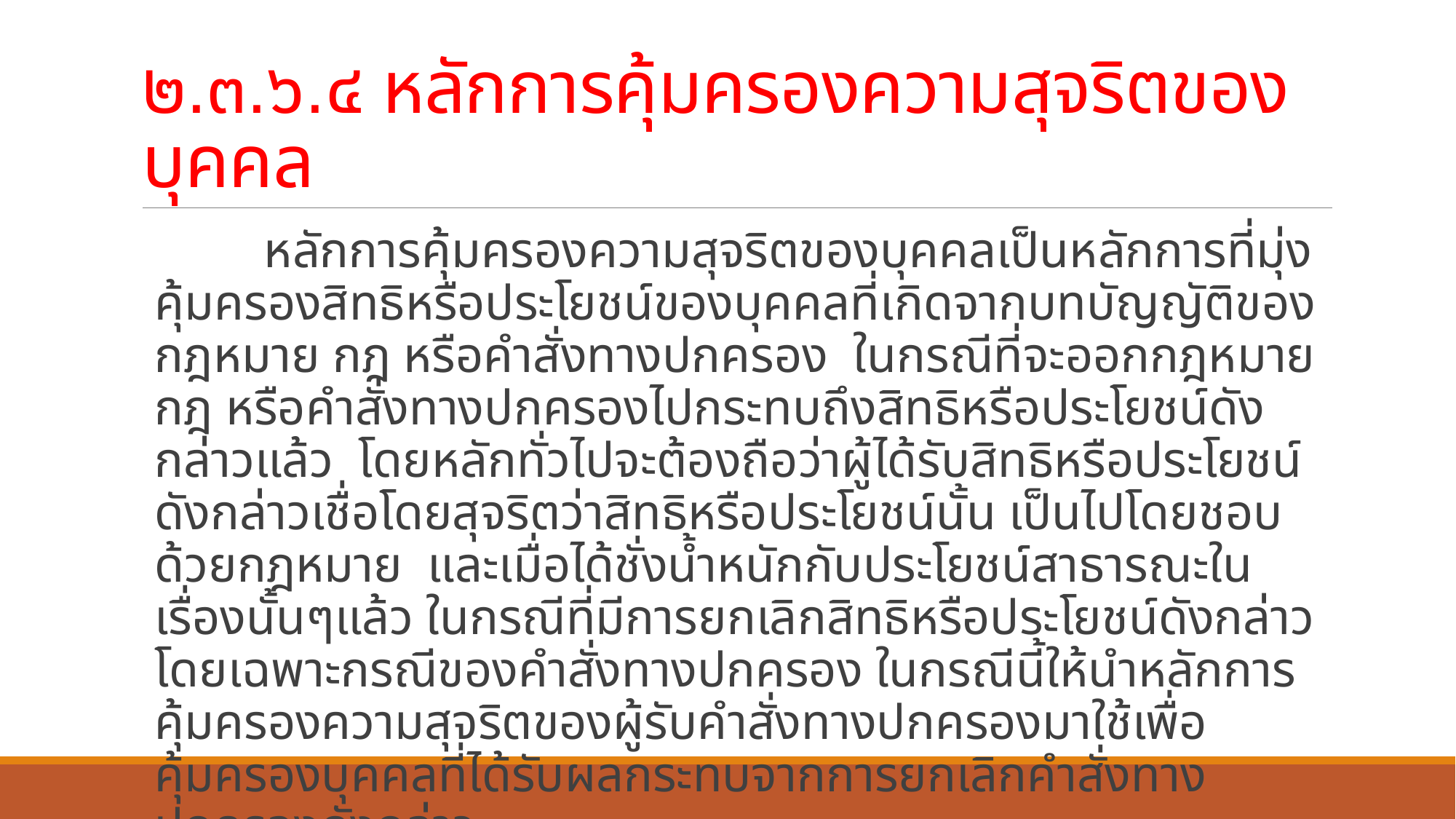

# ๒.๓.๖.๔ หลักการคุ้มครองความสุจริตของบุคคล
	หลักการคุ้มครองความสุจริตของบุคคลเป็นหลักการที่มุ่งคุ้มครองสิทธิหรือประโยชน์ของบุคคลที่เกิดจากบทบัญญัติของกฎหมาย กฎ หรือคำสั่งทางปกครอง  ในกรณีที่จะออกกฎหมาย กฎ หรือคำสั่งทางปกครองไปกระทบถึงสิทธิหรือประโยชน์ดังกล่าวแล้ว  โดยหลักทั่วไปจะต้องถือว่าผู้ได้รับสิทธิหรือประโยชน์ดังกล่าวเชื่อโดยสุจริตว่าสิทธิหรือประโยชน์นั้น เป็นไปโดยชอบด้วยกฎหมาย  และเมื่อได้ชั่งน้ำหนักกับประโยชน์สาธารณะในเรื่องนั้นๆแล้ว ในกรณีที่มีการยกเลิกสิทธิหรือประโยชน์ดังกล่าว  โดยเฉพาะกรณีของคำสั่งทางปกครอง ในกรณีนี้ให้นำหลักการคุ้มครองความสุจริตของผู้รับคำสั่งทางปกครองมาใช้เพื่อคุ้มครองบุคคลที่ได้รับผลกระทบจากการยกเลิกคำสั่งทางปกครองดังกล่าว